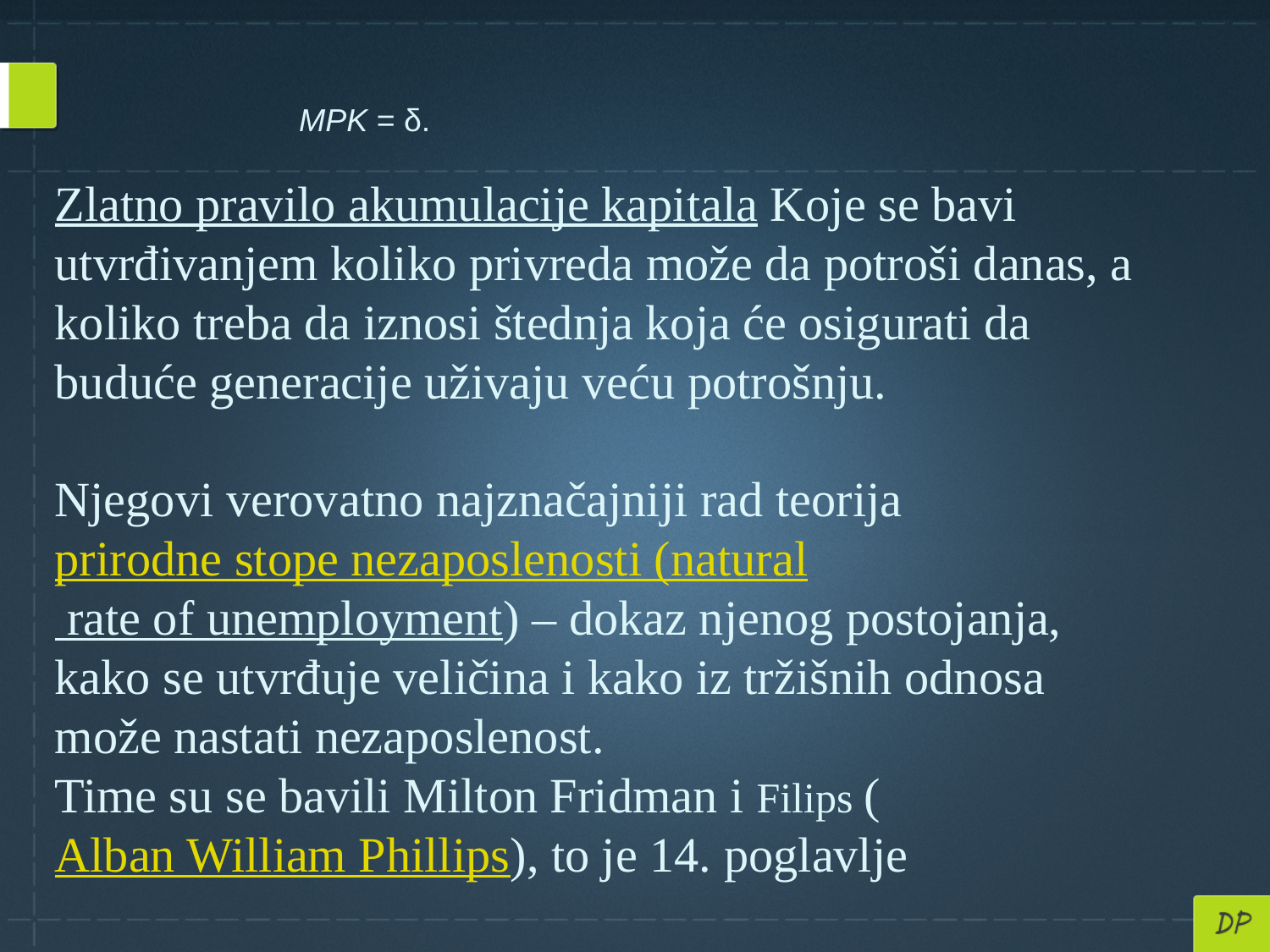

MPK = δ.
Zlatno pravilo akumulacije kapitala Koje se bavi utvrđivanjem koliko privreda može da potroši danas, a koliko treba da iznosi štednja koja će osigurati da buduće generacije uživaju veću potrošnju.

Njegovi verovatno najznačajniji rad teorija prirodne stope nezaposlenosti (natural rate of unemployment) – dokaz njenog postojanja, kako se utvrđuje veličina i kako iz tržišnih odnosa može nastati nezaposlenost.
Time su se bavili Milton Fridman i Filips (Alban William Phillips), to je 14. poglavlje